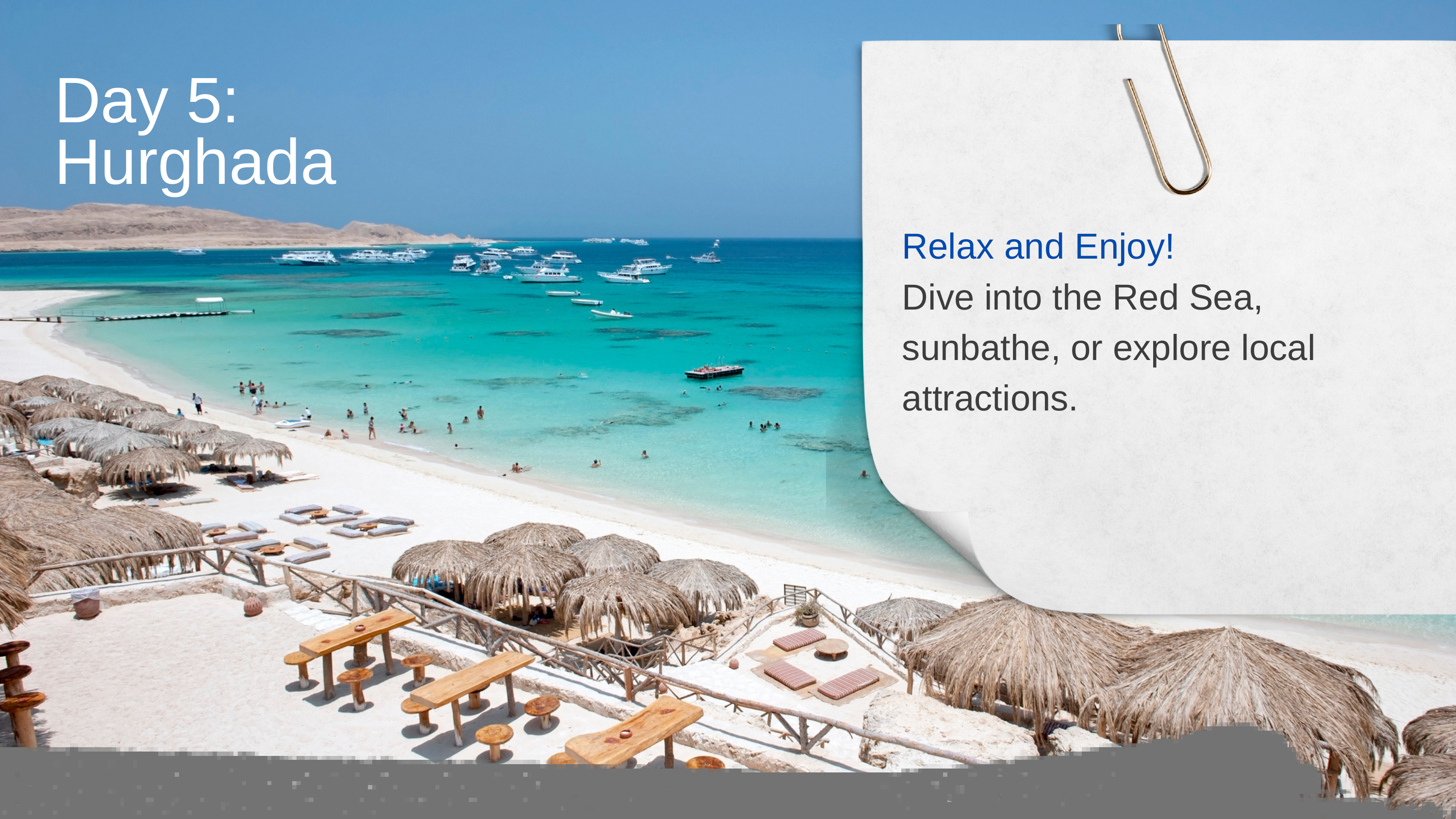

Day 5: Hurghada

Relax and Enjoy!
Dive into the Red Sea, sunbathe, or explore local attractions.